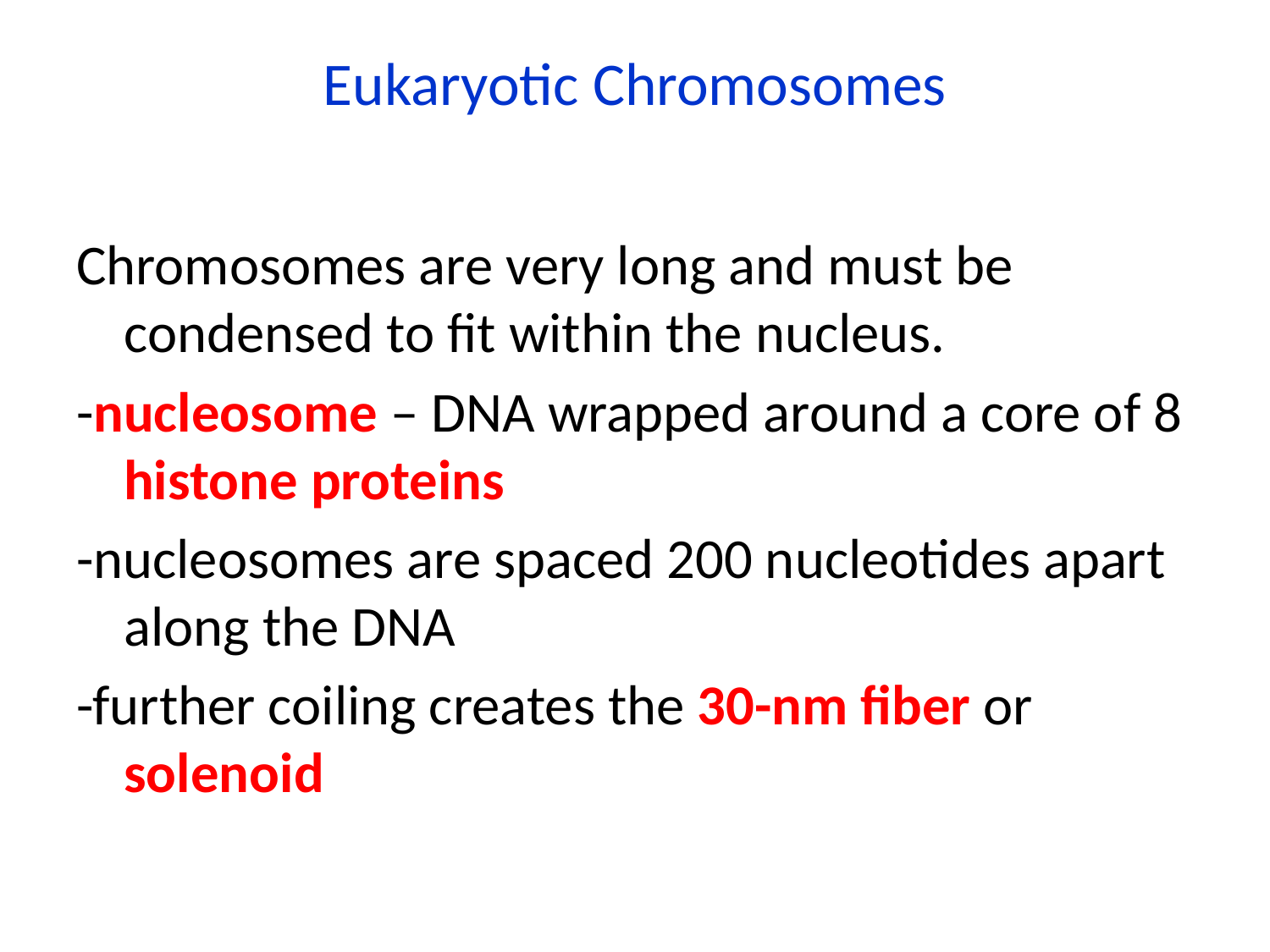

# Eukaryotic Chromosomes
Chromosomes are very long and must be condensed to fit within the nucleus.
-nucleosome – DNA wrapped around a core of 8 histone proteins
-nucleosomes are spaced 200 nucleotides apart along the DNA
-further coiling creates the 30-nm fiber or solenoid